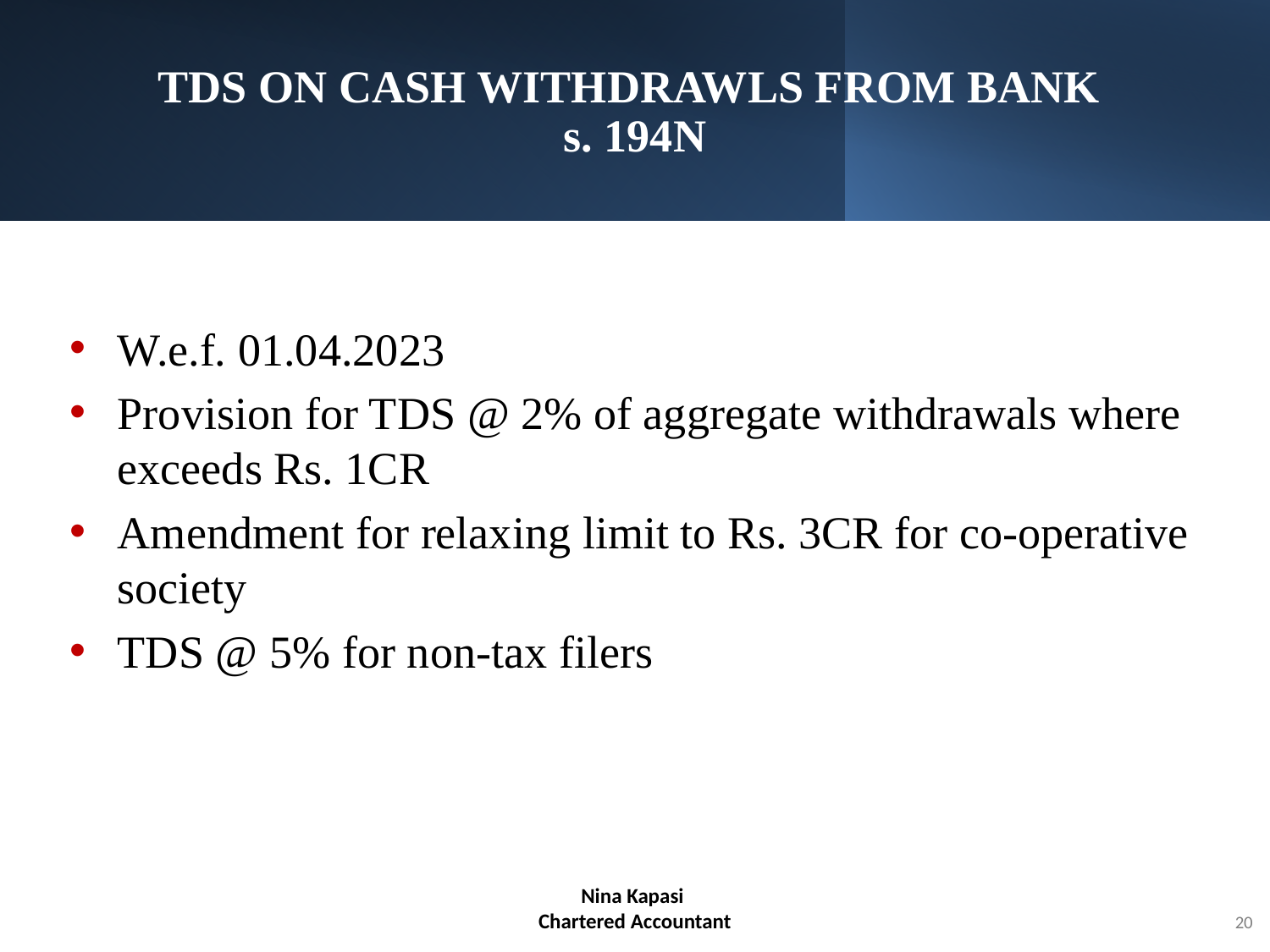

# TDS ON CASH WITHDRAWLS FROM BANK s. 194N
W.e.f. 01.04.2023
Provision for TDS @ 2% of aggregate withdrawals where exceeds Rs. 1CR
Amendment for relaxing limit to Rs. 3CR for co-operative society
TDS @ 5% for non-tax filers

Nina Kapasi
Chartered Accountant
20